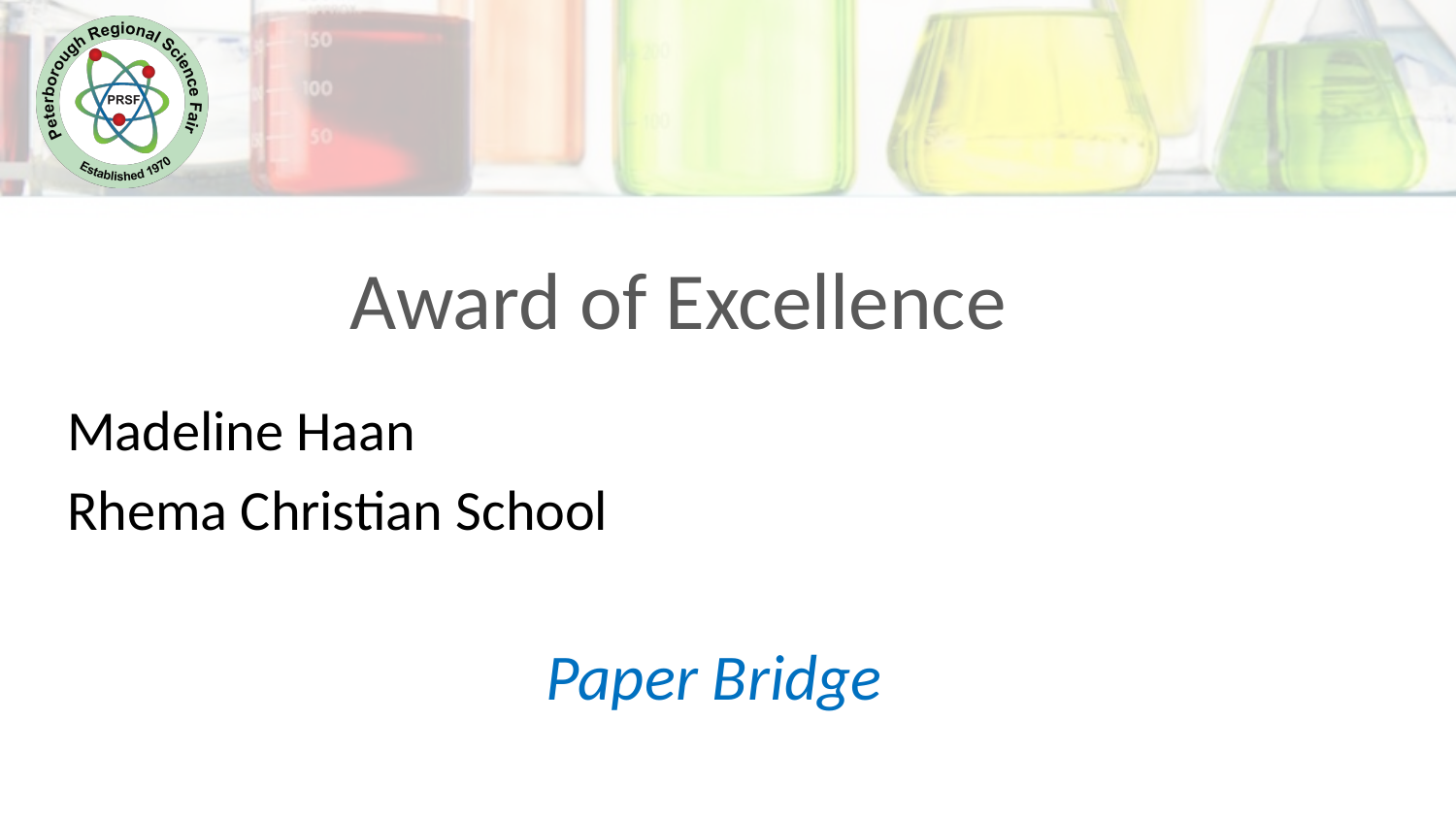

Award of Excellence

Madeline Haan
Rhema Christian School
Paper Bridge